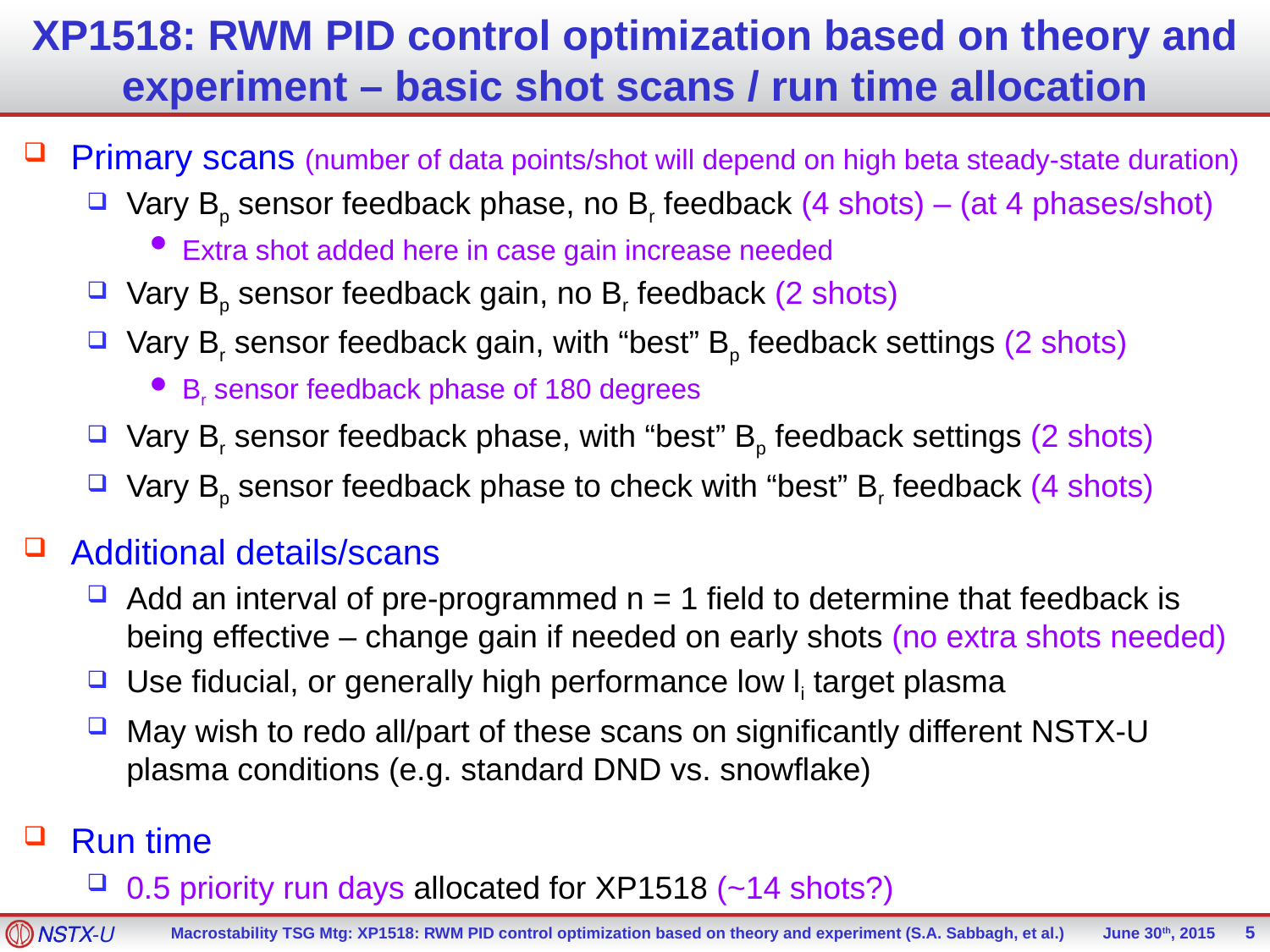

# XP1518: RWM PID control optimization based on theory and experiment – basic shot scans / run time allocation
Primary scans (number of data points/shot will depend on high beta steady-state duration)
Vary Bp sensor feedback phase, no Br feedback (4 shots) – (at 4 phases/shot)
Extra shot added here in case gain increase needed
Vary Bp sensor feedback gain, no Br feedback (2 shots)
Vary Br sensor feedback gain, with “best” Bp feedback settings (2 shots)
Br sensor feedback phase of 180 degrees
Vary Br sensor feedback phase, with “best” Bp feedback settings (2 shots)
Vary Bp sensor feedback phase to check with “best” Br feedback (4 shots)
Additional details/scans
Add an interval of pre-programmed n = 1 field to determine that feedback is being effective – change gain if needed on early shots (no extra shots needed)
Use fiducial, or generally high performance low li target plasma
May wish to redo all/part of these scans on significantly different NSTX-U plasma conditions (e.g. standard DND vs. snowflake)
Run time
0.5 priority run days allocated for XP1518 (~14 shots?)
5